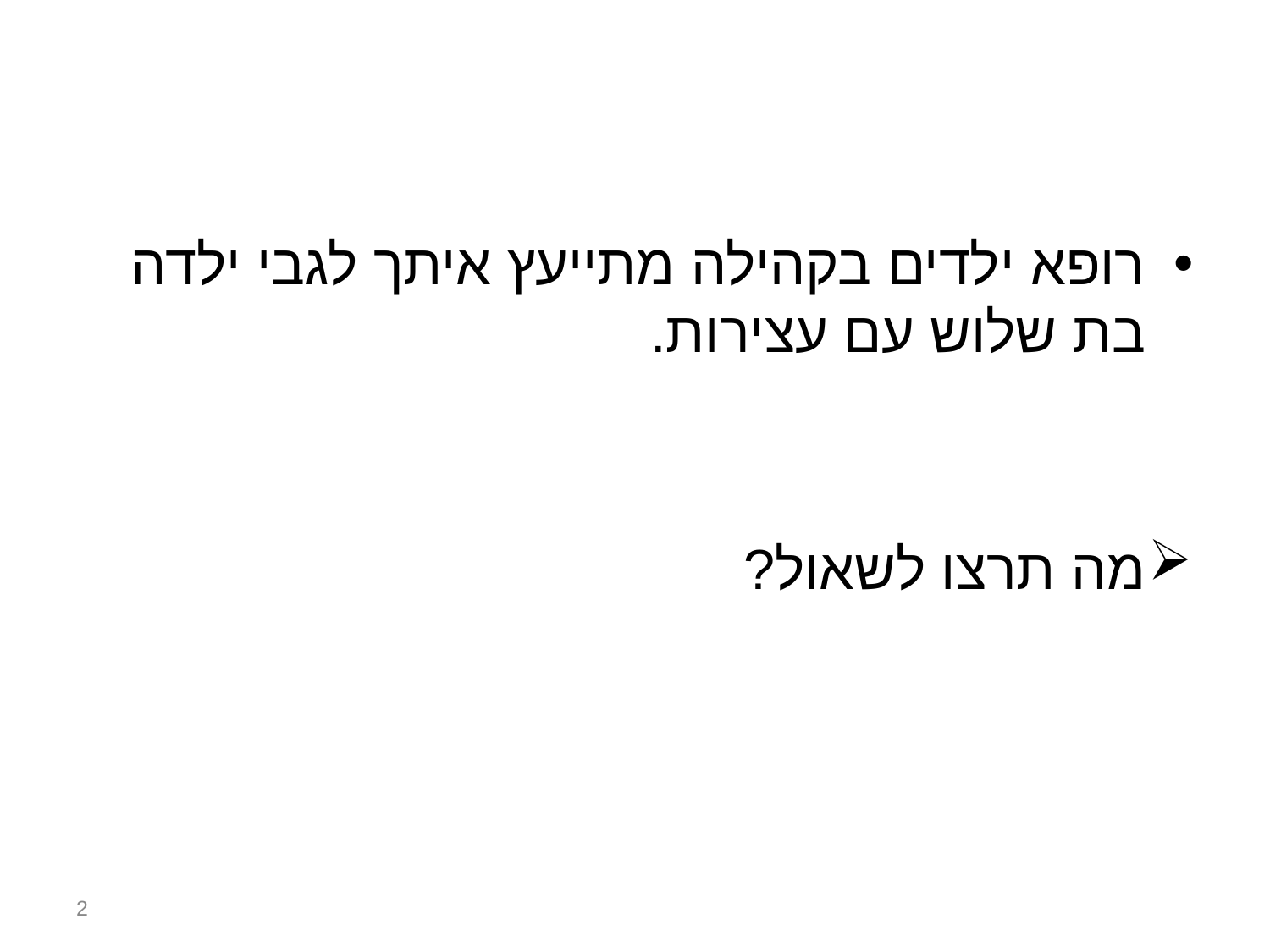

רופא ילדים בקהילה מתייעץ איתך לגבי ילדה בת שלוש עם עצירות.

מה תרצו לשאול?
2